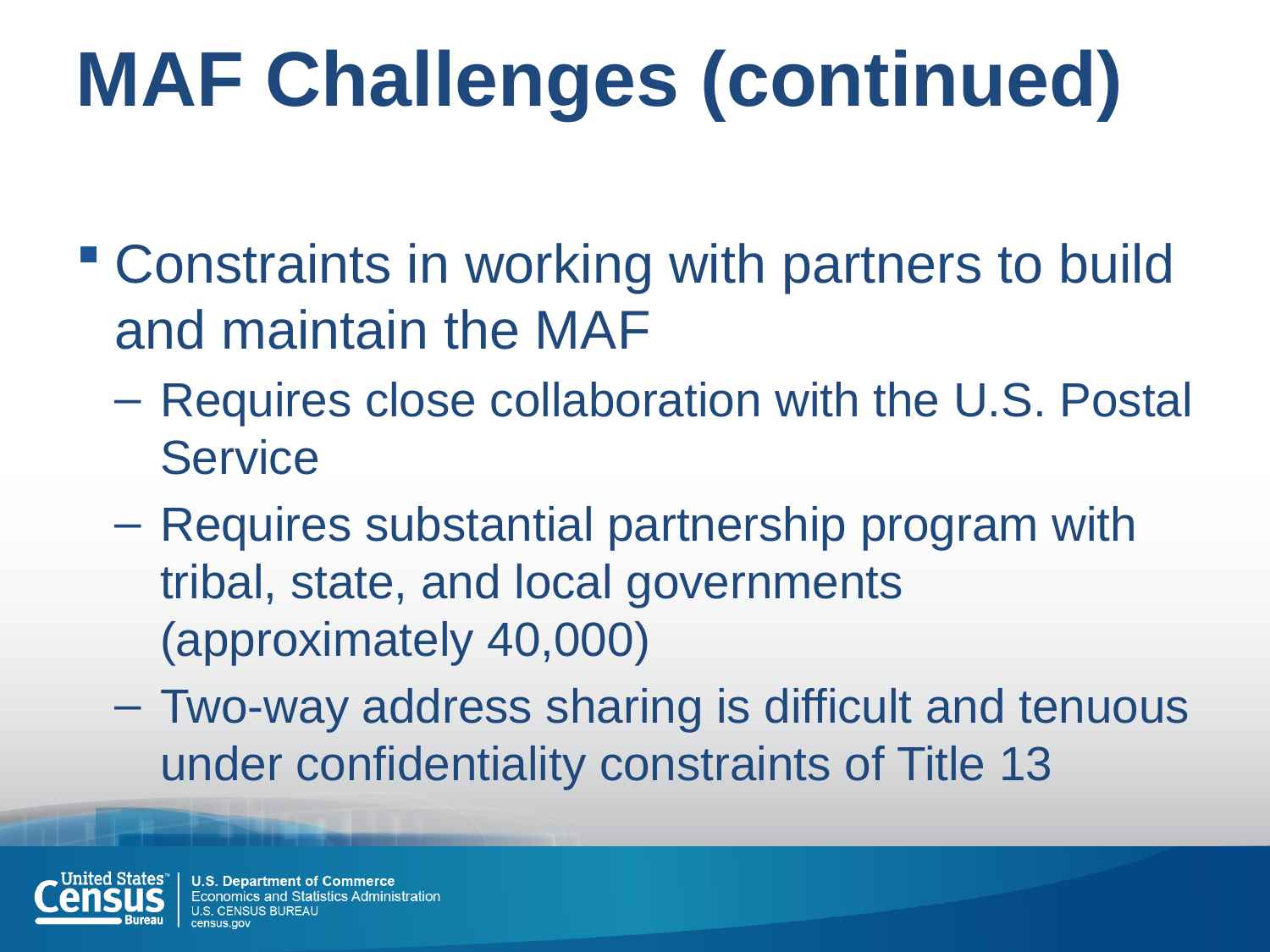

# MAF Challenges (continued)
Constraints in working with partners to build and maintain the MAF
Requires close collaboration with the U.S. Postal Service
Requires substantial partnership program with tribal, state, and local governments (approximately 40,000)
Two-way address sharing is difficult and tenuous under confidentiality constraints of Title 13